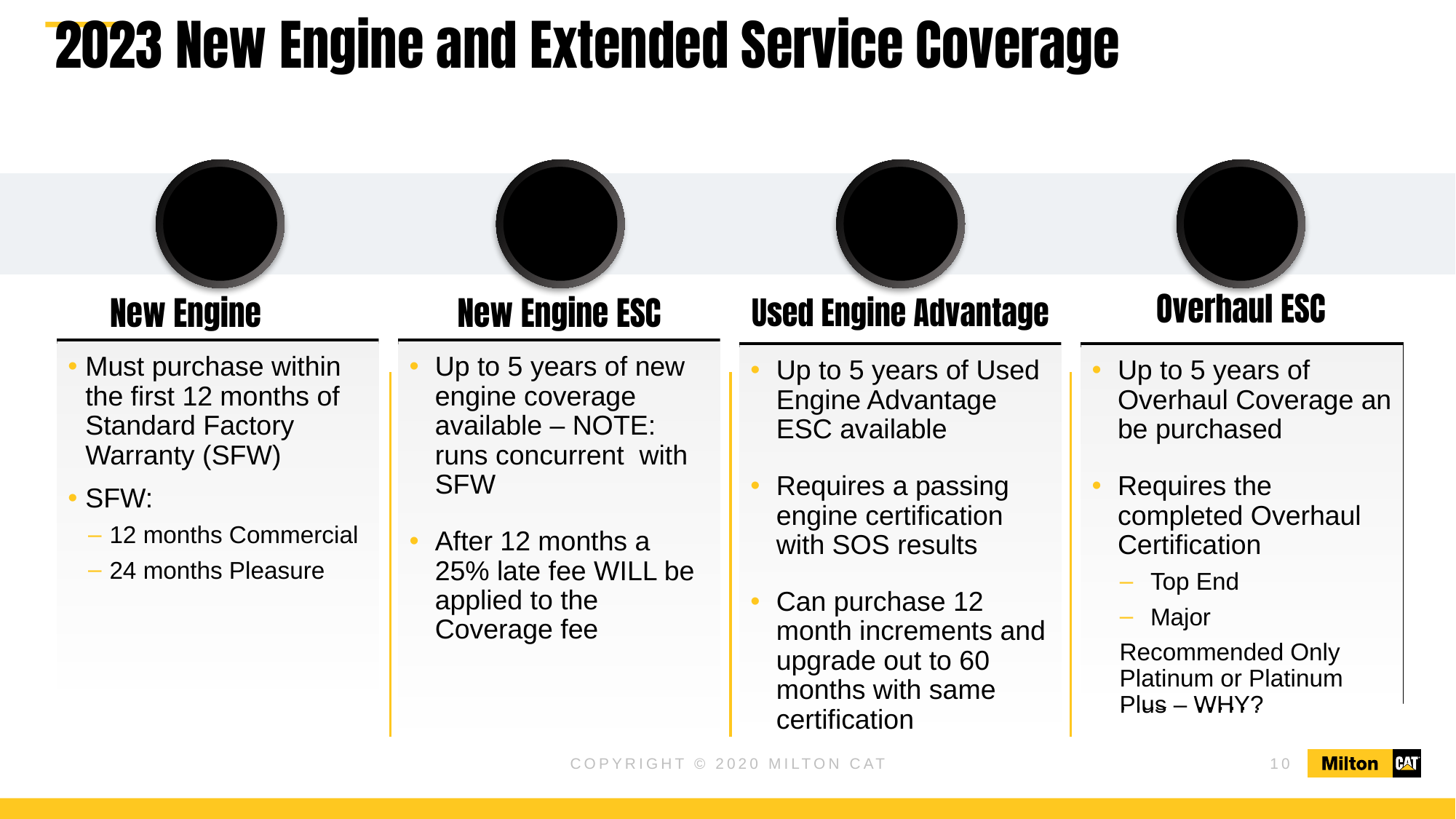

# 2023 New Engine and Extended Service Coverage
Overhaul ESC
New Engine
New Engine ESC
Used Engine Advantage
Must purchase within the first 12 months of Standard Factory Warranty (SFW)
SFW:
12 months Commercial
24 months Pleasure
Up to 5 years of new engine coverage available – NOTE: runs concurrent  with SFW
After 12 months a 25% late fee WILL be applied to the Coverage fee
Up to 5 years of Used Engine Advantage ESC available
Requires a passing engine certification with SOS results
Can purchase 12 month increments and upgrade out to 60 months with same certification
Up to 5 years of Overhaul Coverage an be purchased
Requires the completed Overhaul Certification
Top End
Major
Recommended Only Platinum or Platinum Plus – WHY?
COPYRIGHT © 2020 MILTON CAT
10